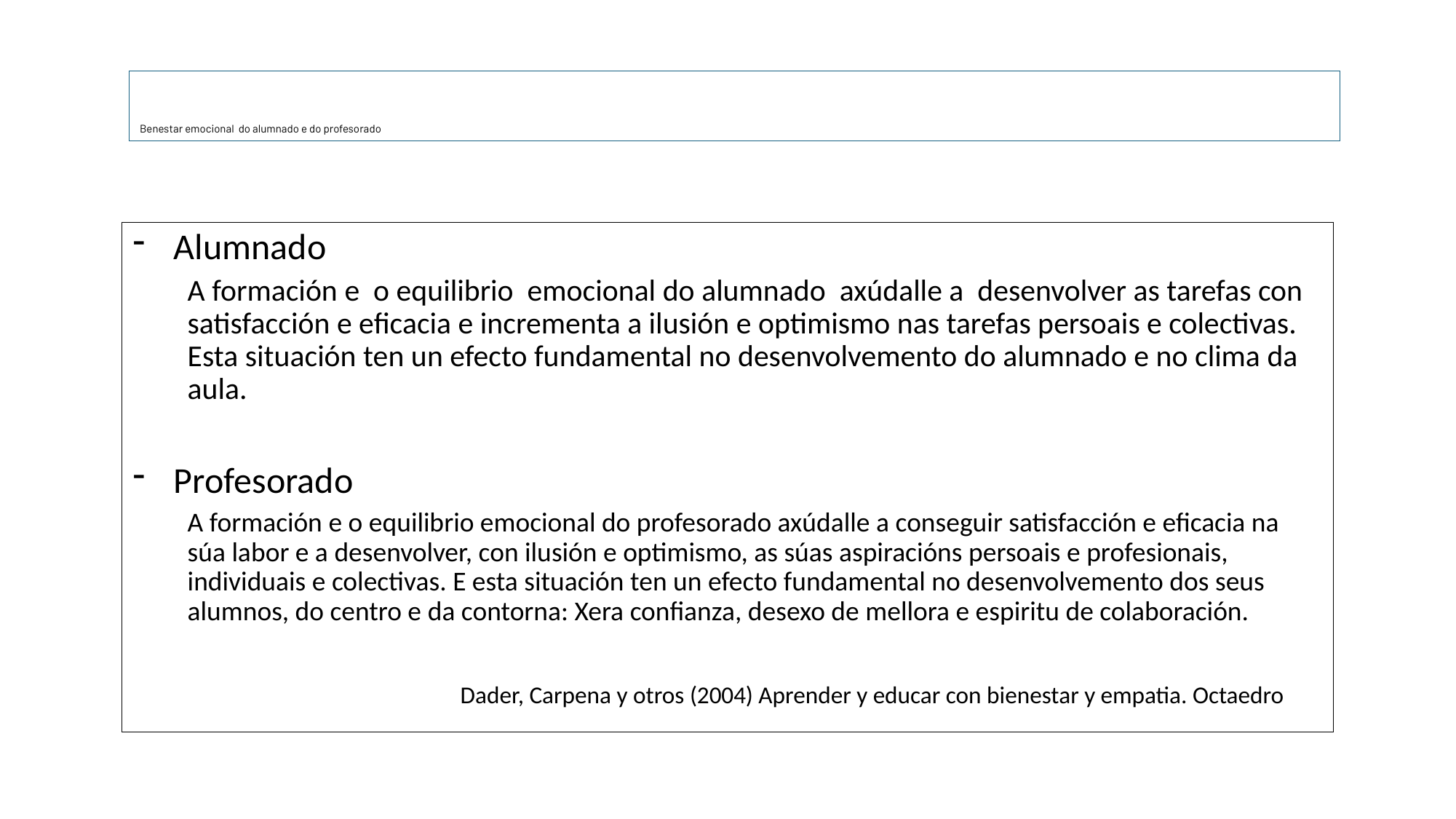

# Benestar emocional  do alumnado e do profesorado
Alumnado
A formación e  o equilibrio  emocional do alumnado  axúdalle a  desenvolver as tarefas con satisfacción e eficacia e incrementa a ilusión e optimismo nas tarefas persoais e colectivas. Esta situación ten un efecto fundamental no desenvolvemento do alumnado e no clima da aula.

Profesorado
A formación e o equilibrio emocional do profesorado axúdalle a conseguir satisfacción e eficacia na súa labor e a desenvolver, con ilusión e optimismo, as súas aspiracións persoais e profesionais, individuais e colectivas. E esta situación ten un efecto fundamental no desenvolvemento dos seus alumnos, do centro e da contorna: Xera confianza, desexo de mellora e espiritu de colaboración.

			Dader, Carpena y otros (2004) Aprender y educar con bienestar y empatia. Octaedro